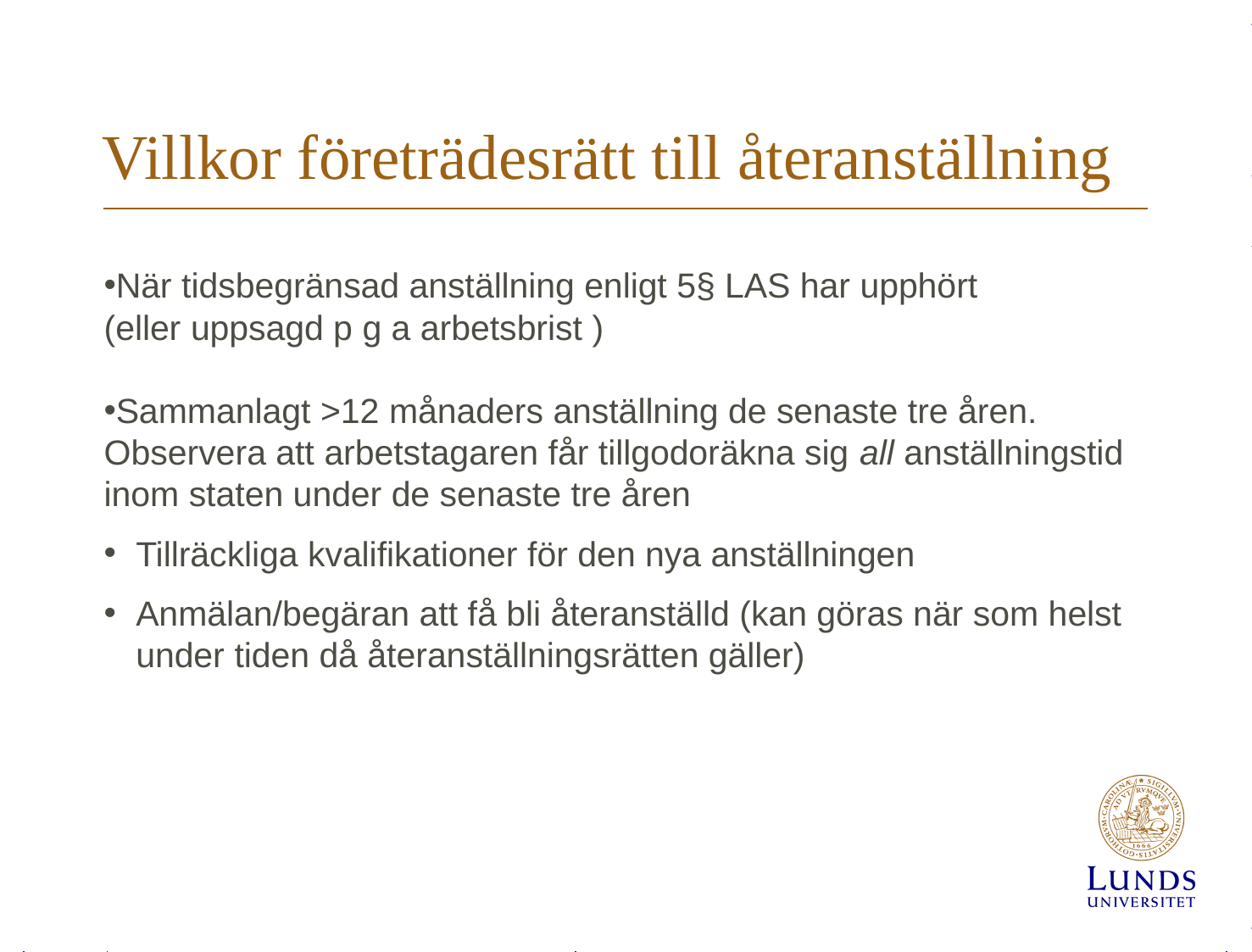

# Villkor företrädesrätt till återanställning
När tidsbegränsad anställning enligt 5§ LAS har upphört
(eller uppsagd p g a arbetsbrist )

Sammanlagt >12 månaders anställning de senaste tre åren. Observera att arbetstagaren får tillgodoräkna sig all anställningstid inom staten under de senaste tre åren
Tillräckliga kvalifikationer för den nya anställningen
Anmälan/begäran att få bli återanställd (kan göras när som helst under tiden då återanställningsrätten gäller)